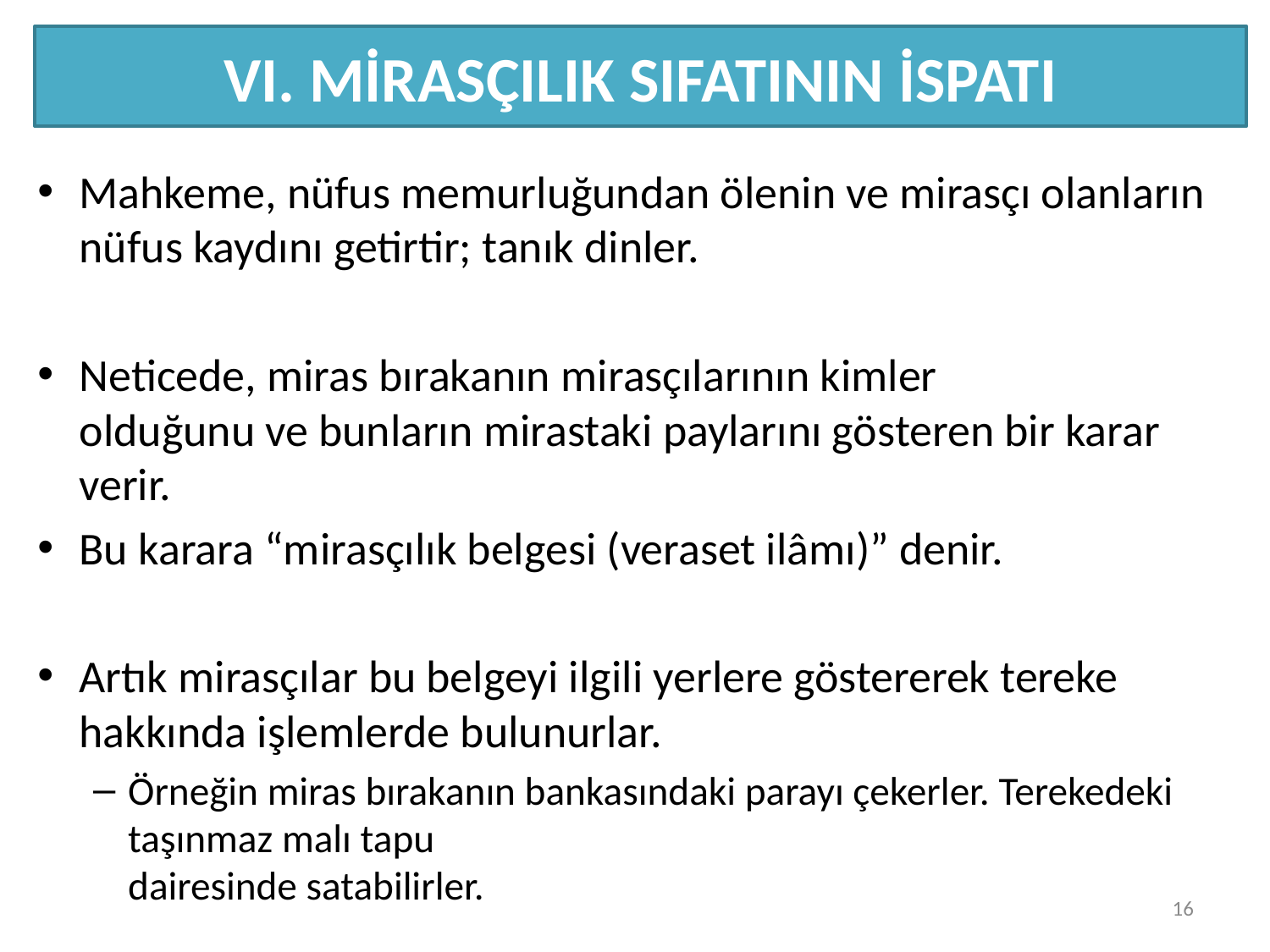

# VI. MİRASÇILIK SIFATININ İSPATI
Mahkeme, nüfus memurluğundan ölenin ve mirasçı olanların nüfus kaydını getirtir; tanık dinler.

Neticede, miras bırakanın mirasçılarının kimler
olduğunu ve bunların mirastaki paylarını gösteren bir karar verir.
Bu karara “mirasçılık belgesi (veraset ilâmı)” denir.

Artık mirasçılar bu belgeyi ilgili yerlere göstererek tereke hakkında işlemlerde bulunurlar.
Örneğin miras bırakanın bankasındaki parayı çekerler. Terekedeki taşınmaz malı tapu
dairesinde satabilirler.
16